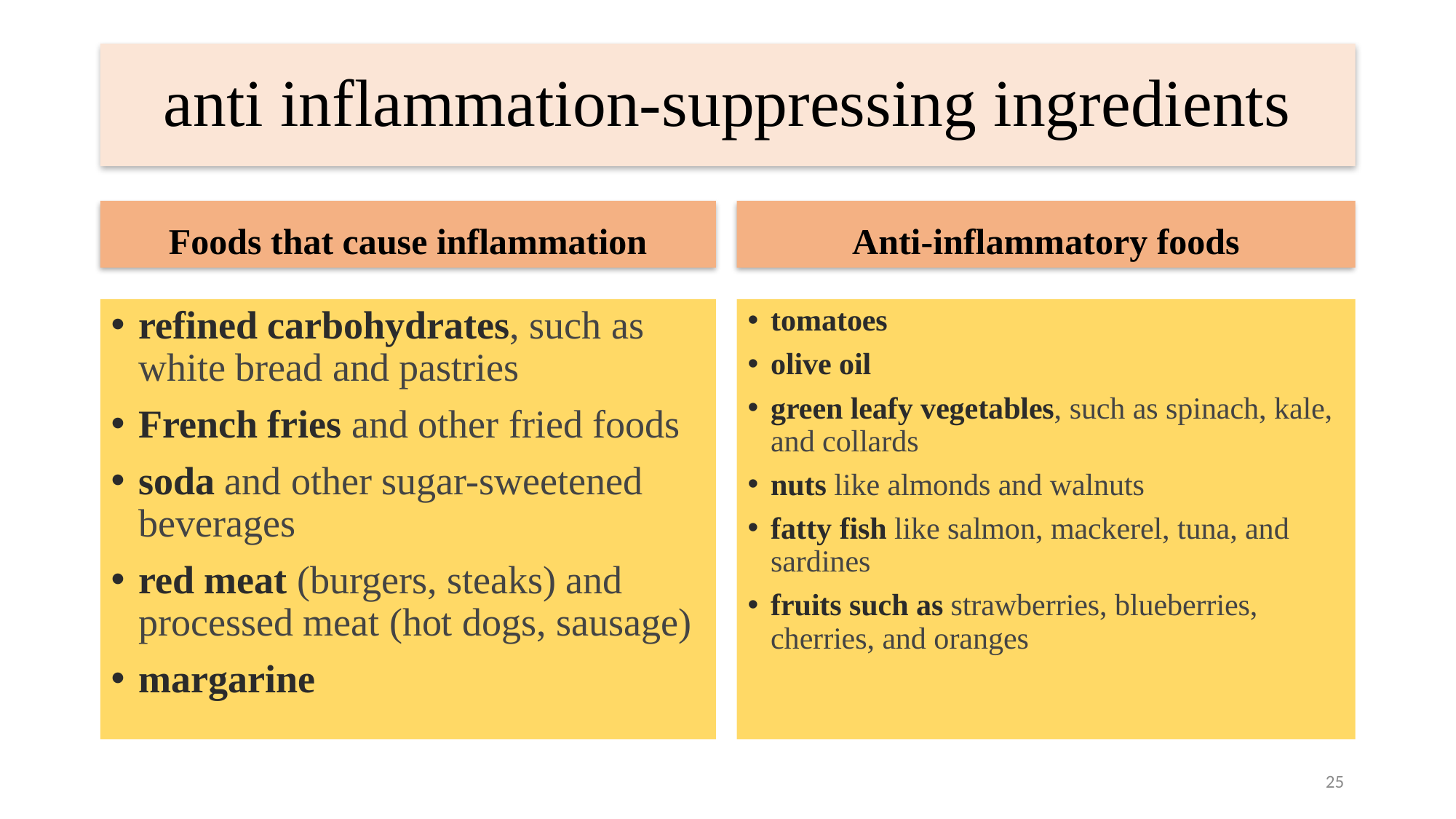

# anti inflammation-suppressing ingredients
Foods that cause inflammation
Anti-inflammatory foods
refined carbohydrates, such as white bread and pastries
French fries and other fried foods
soda and other sugar-sweetened beverages
red meat (burgers, steaks) and processed meat (hot dogs, sausage)
margarine

tomatoes
olive oil
green leafy vegetables, such as spinach, kale, and collards
nuts like almonds and walnuts
fatty fish like salmon, mackerel, tuna, and sardines
fruits such as strawberries, blueberries, cherries, and oranges

25